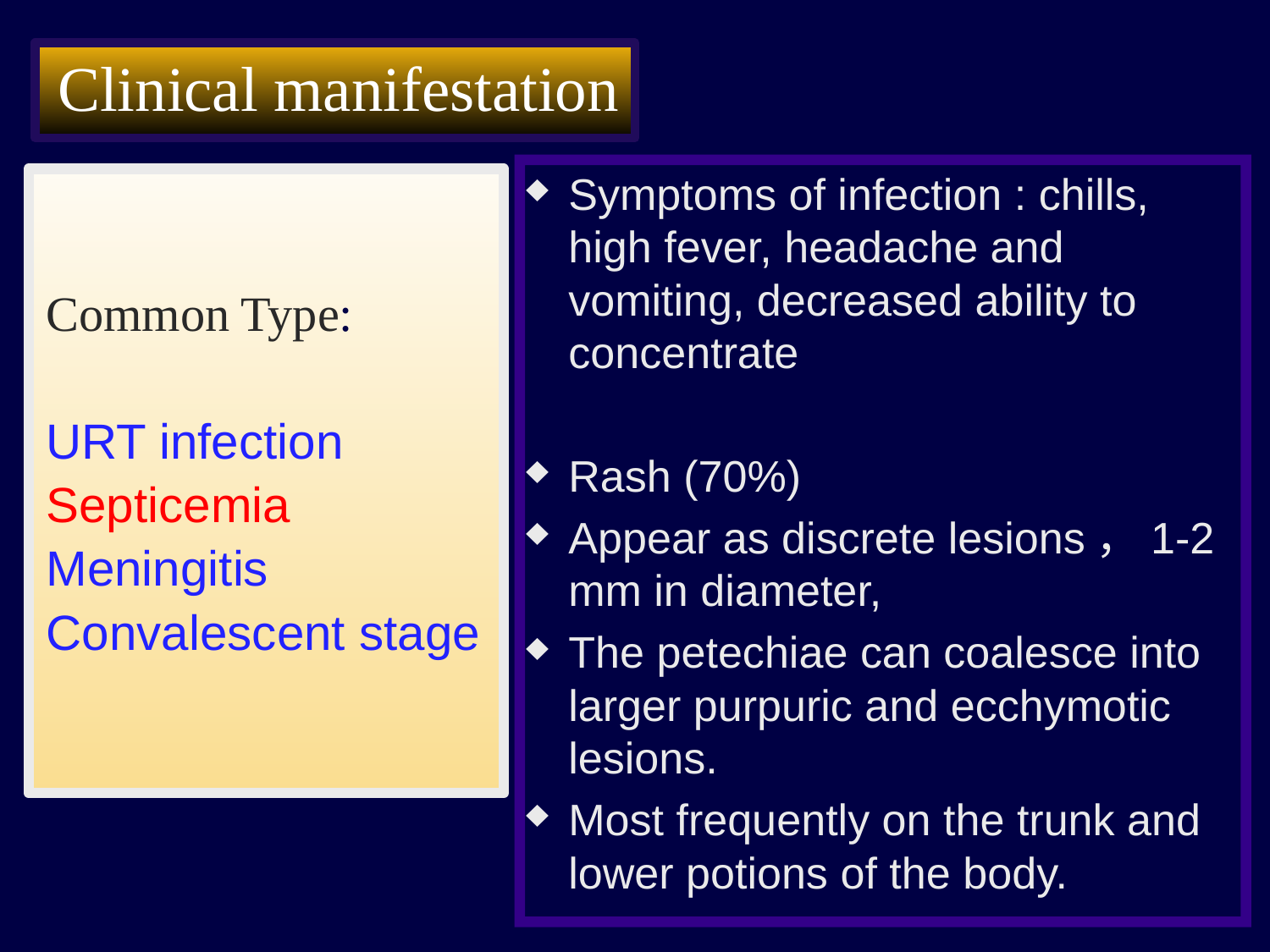

Clinical manifestation

Symptoms of infection : chills, high fever, headache and vomiting, decreased ability to concentrate

Rash (70%)
Appear as discrete lesions，1-2 mm in diameter,
The petechiae can coalesce into larger purpuric and ecchymotic lesions.
Most frequently on the trunk and lower potions of the body.

Common Type:

URT infection
Septicemia
Meningitis
Convalescent stage